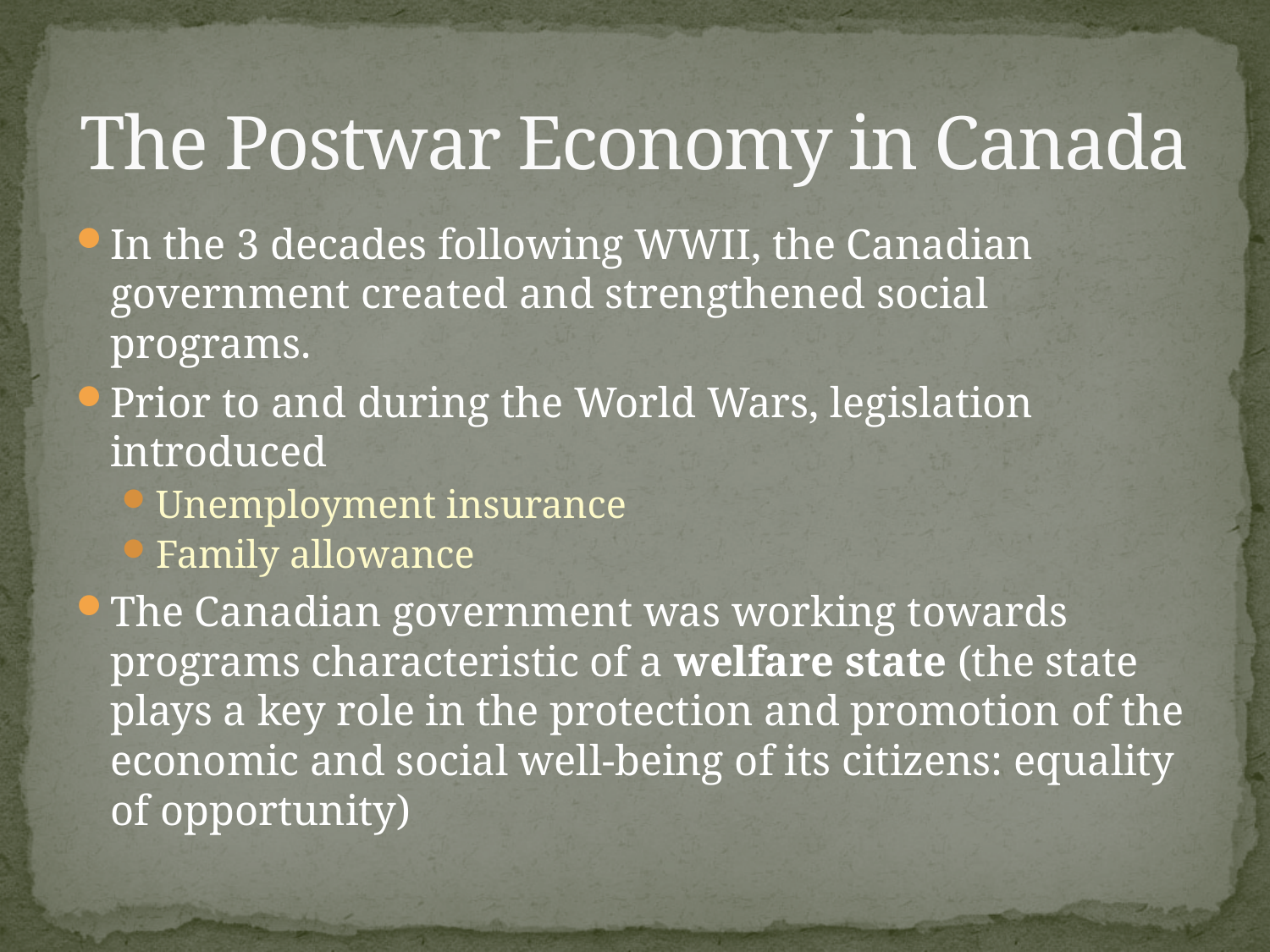

# The Postwar Economy in Canada
In the 3 decades following WWII, the Canadian government created and strengthened social programs.
Prior to and during the World Wars, legislation introduced
Unemployment insurance
Family allowance
The Canadian government was working towards programs characteristic of a welfare state (the state plays a key role in the protection and promotion of the economic and social well-being of its citizens: equality of opportunity)